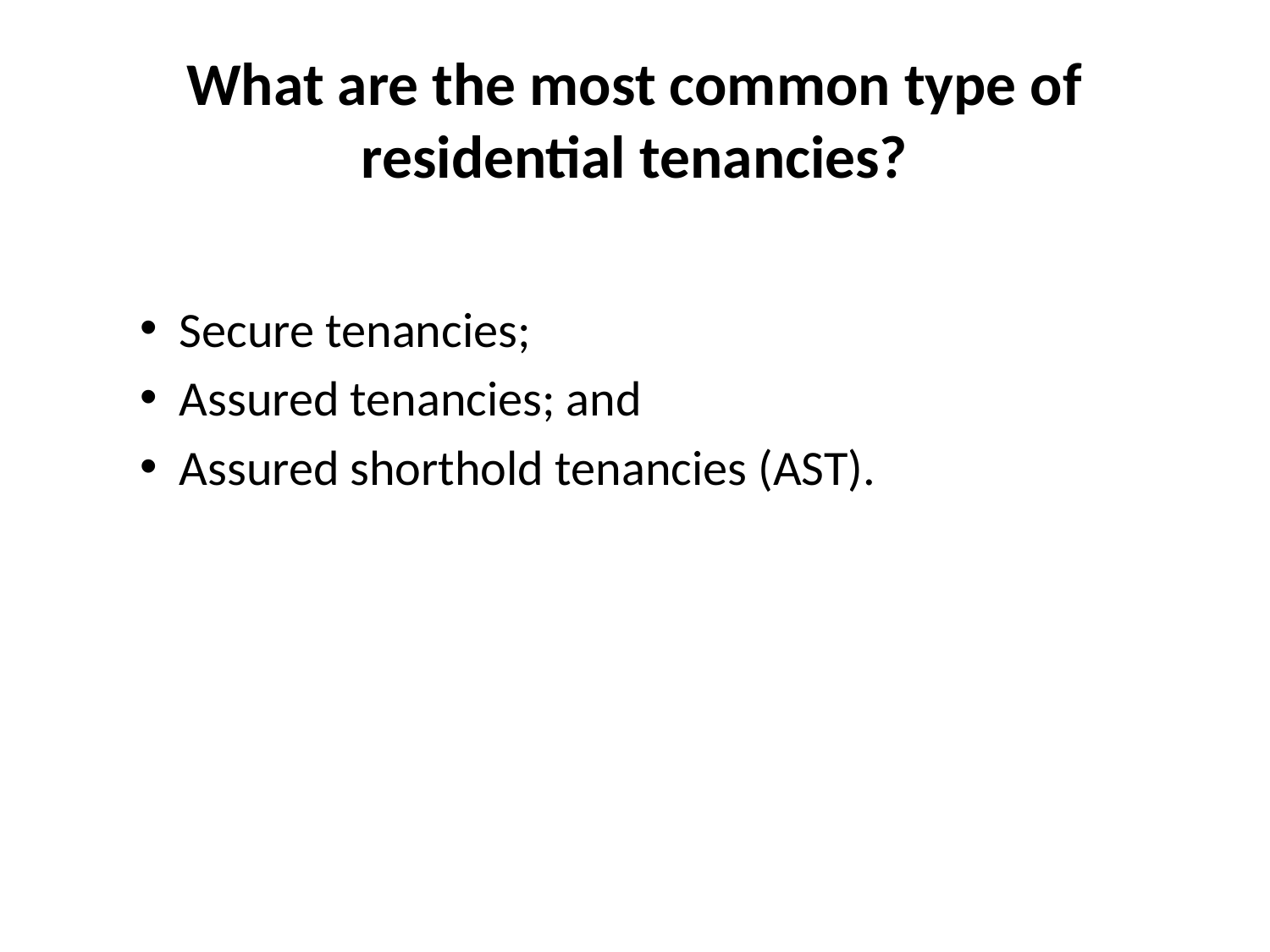

# What are the most common type of residential tenancies?

Secure tenancies;
Assured tenancies; and
Assured shorthold tenancies (AST).